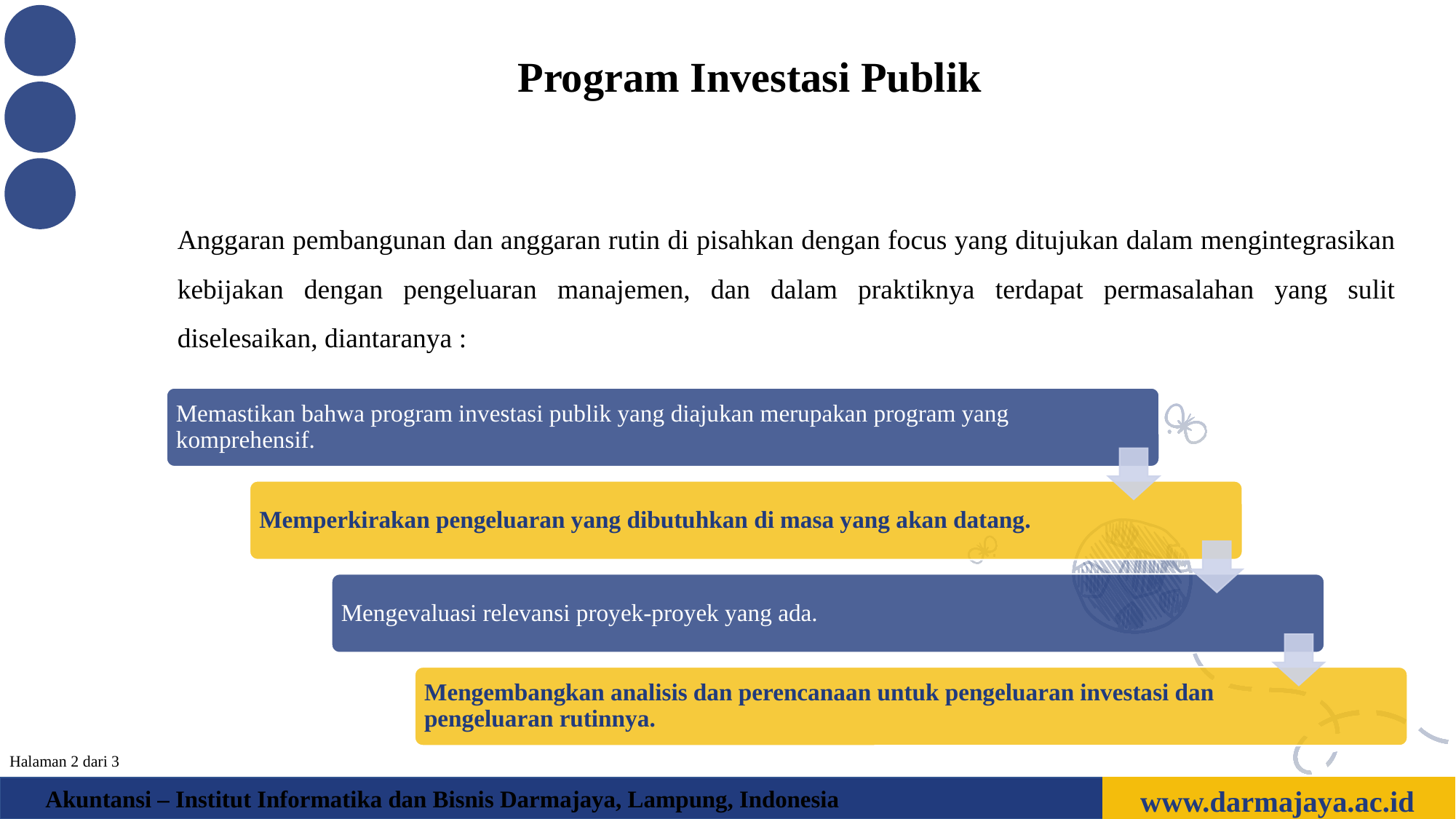

Program Investasi Publik

Anggaran pembangunan dan anggaran rutin di pisahkan dengan focus yang ditujukan dalam mengintegrasikan kebijakan dengan pengeluaran manajemen, dan dalam praktiknya terdapat permasalahan yang sulit diselesaikan, diantaranya :

Memastikan bahwa program investasi publik yang diajukan merupakan program yang komprehensif.

Memperkirakan pengeluaran yang dibutuhkan di masa yang akan datang.

Mengevaluasi relevansi proyek-proyek yang ada.

Mengembangkan analisis dan perencanaan untuk pengeluaran investasi dan pengeluaran rutinnya.

Halaman 2 dari 3

www.darmajaya.ac.id
Akuntansi – Institut Informatika dan Bisnis Darmajaya, Lampung, Indonesia